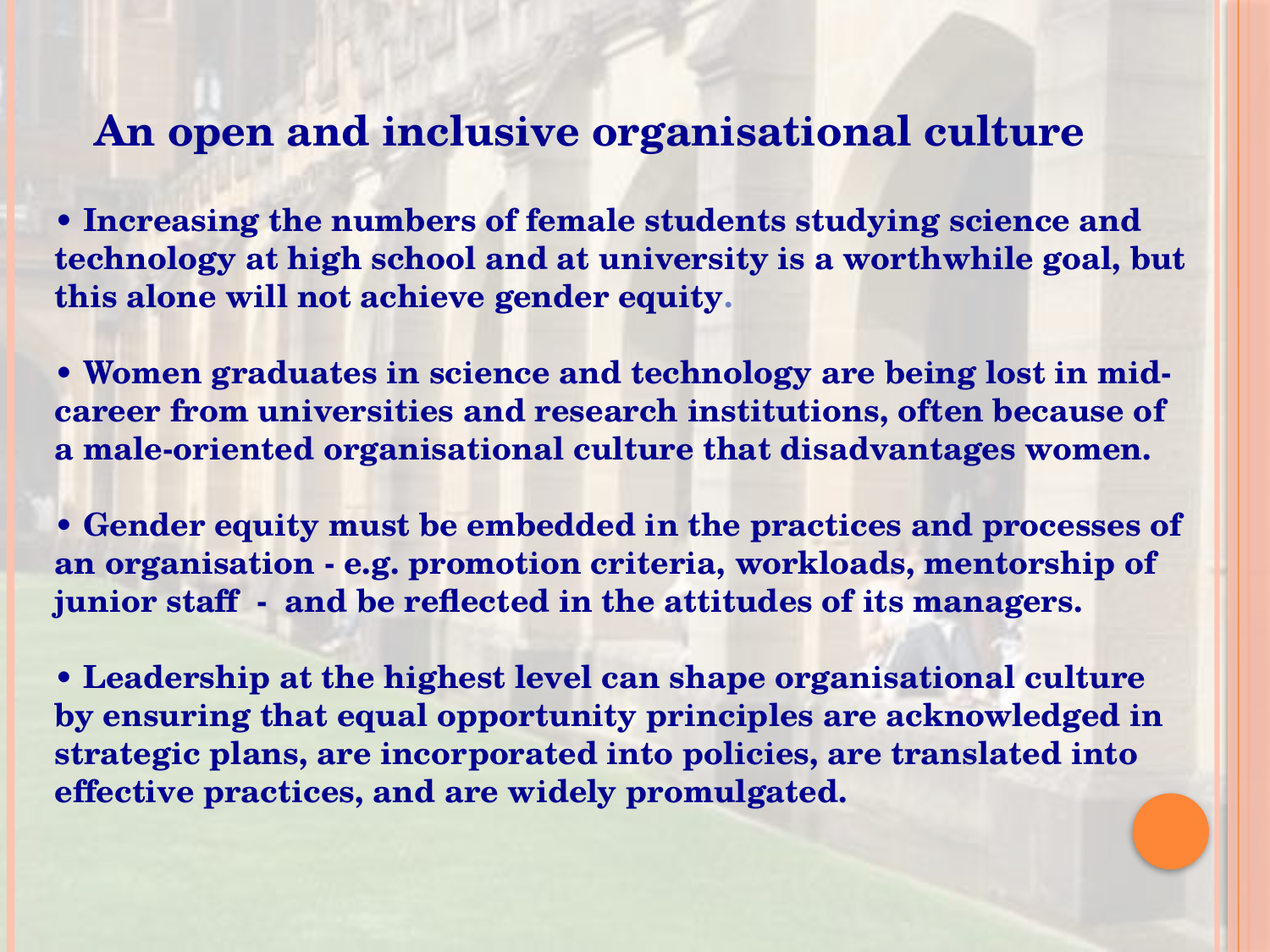

An open and inclusive organisational culture
• Increasing the numbers of female students studying science and technology at high school and at university is a worthwhile goal, but this alone will not achieve gender equity.

• Women graduates in science and technology are being lost in mid-career from universities and research institutions, often because of a male-oriented organisational culture that disadvantages women.

• Gender equity must be embedded in the practices and processes of an organisation - e.g. promotion criteria, workloads, mentorship of junior staff  -  and be reflected in the attitudes of its managers.

• Leadership at the highest level can shape organisational culture by ensuring that equal opportunity principles are acknowledged in strategic plans, are incorporated into policies, are translated into effective practices, and are widely promulgated.